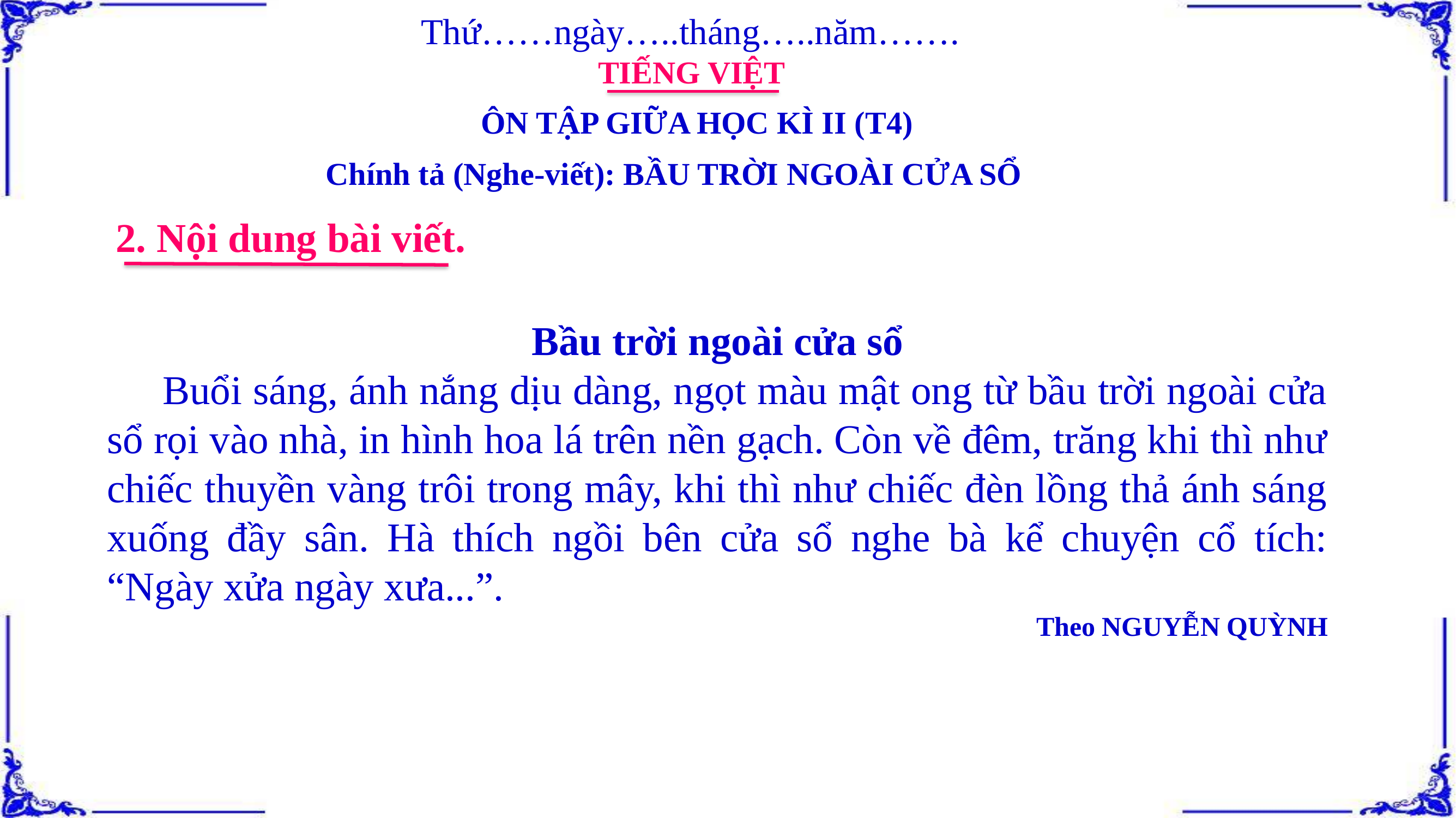

Thứ……ngày…..tháng…..năm…….
TIẾNG VIỆT
ÔN TẬP GIỮA HỌC KÌ II (T4)
Chính tả (Nghe-viết): BẦU TRỜI NGOÀI CỬA SỔ
2. Nội dung bài viết.
Bầu trời ngoài cửa sổ
     Buổi sáng, ánh nắng dịu dàng, ngọt màu mật ong từ bầu trời ngoài cửa sổ rọi vào nhà, in hình hoa lá trên nền gạch. Còn về đêm, trăng khi thì như chiếc thuyền vàng trôi trong mây, khi thì như chiếc đèn lồng thả ánh sáng xuống đầy sân. Hà thích ngồi bên cửa sổ nghe bà kể chuyện cổ tích: “Ngày xửa ngày xưa...”.
Theo NGUYỄN QUỲNH